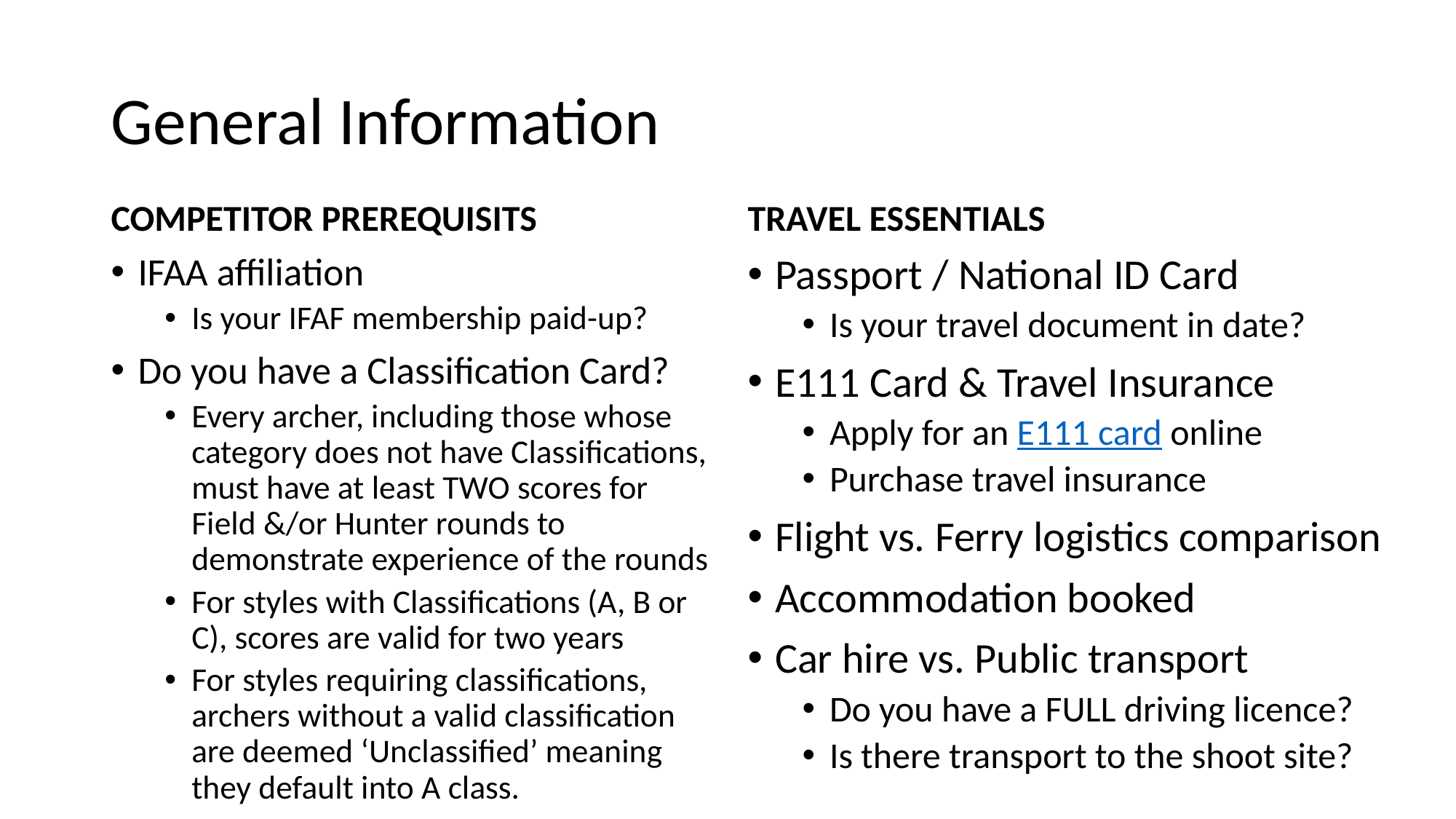

# General Information
COMPETITOR PREREQUISITS

TRAVEL ESSENTIALS

IFAA affiliation
Is your IFAF membership paid-up?
Do you have a Classification Card?
Every archer, including those whose category does not have Classifications, must have at least TWO scores for Field &/or Hunter rounds to demonstrate experience of the rounds
For styles with Classifications (A, B or C), scores are valid for two years
For styles requiring classifications, archers without a valid classification are deemed ‘Unclassified’ meaning they default into A class.
Passport / National ID Card
Is your travel document in date?
E111 Card & Travel Insurance
Apply for an E111 card online
Purchase travel insurance
Flight vs. Ferry logistics comparison
Accommodation booked
Car hire vs. Public transport
Do you have a FULL driving licence?
Is there transport to the shoot site?